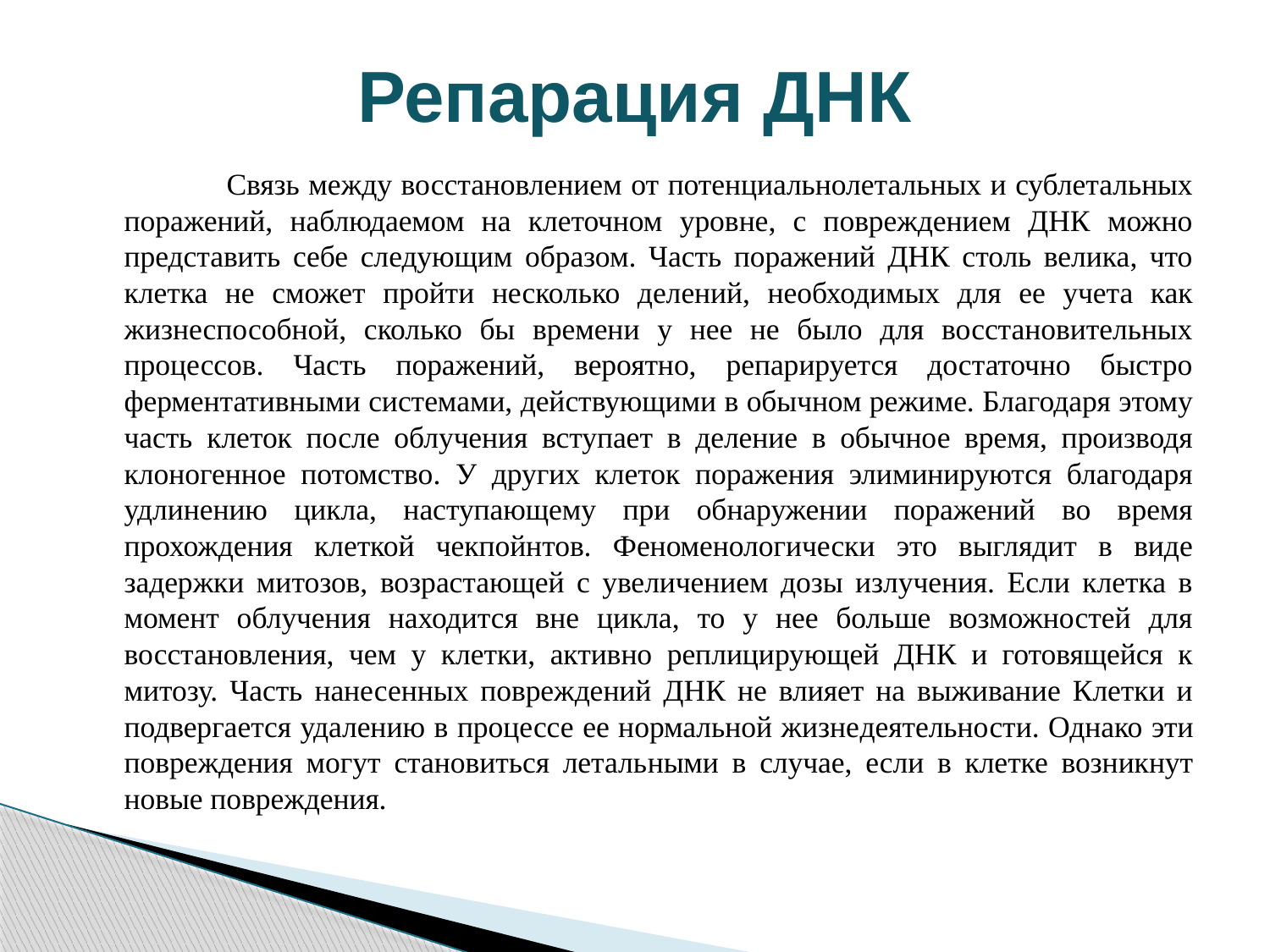

# Репарация ДНК
               Связь между восстановлением от потенциальнолетальных и сублетальных поражений, наблюдаемом на клеточном уровне, с повреждением ДНК можно представить себе следующим образом. Часть поражений ДНК столь велика, что клетка не сможет пройти несколько делений, необходимых для ее учета как жизнеспособной, сколько бы времени у нее не было для восстановительных процессов. Часть поражений, вероятно, репарируется достаточно быстро ферментативными системами, действующими в обычном режиме. Благодаря этому часть клеток после облучения вступает в деление в обычное время, производя клоногенное потомство. У других клеток поражения элиминируются благодаря удлинению цикла, наступающему при обнаружении поражений во время прохождения клеткой чекпойнтов. Феноменологически это выглядит в виде задержки митозов, возрастающей с увеличением дозы излучения. Если клетка в момент облучения находится вне цикла, то у нее больше возможностей для восстановления, чем у клетки, активно реплицирующей ДНК и готовящейся к митозу. Часть нанесенных повреждений ДНК не влияет на выживание Клетки и подвергается удалению в процессе ее нормальной жизне­деятельности. Однако эти повреждения могут становиться леталь­ными в случае, если в клетке возникнут новые повреждения.